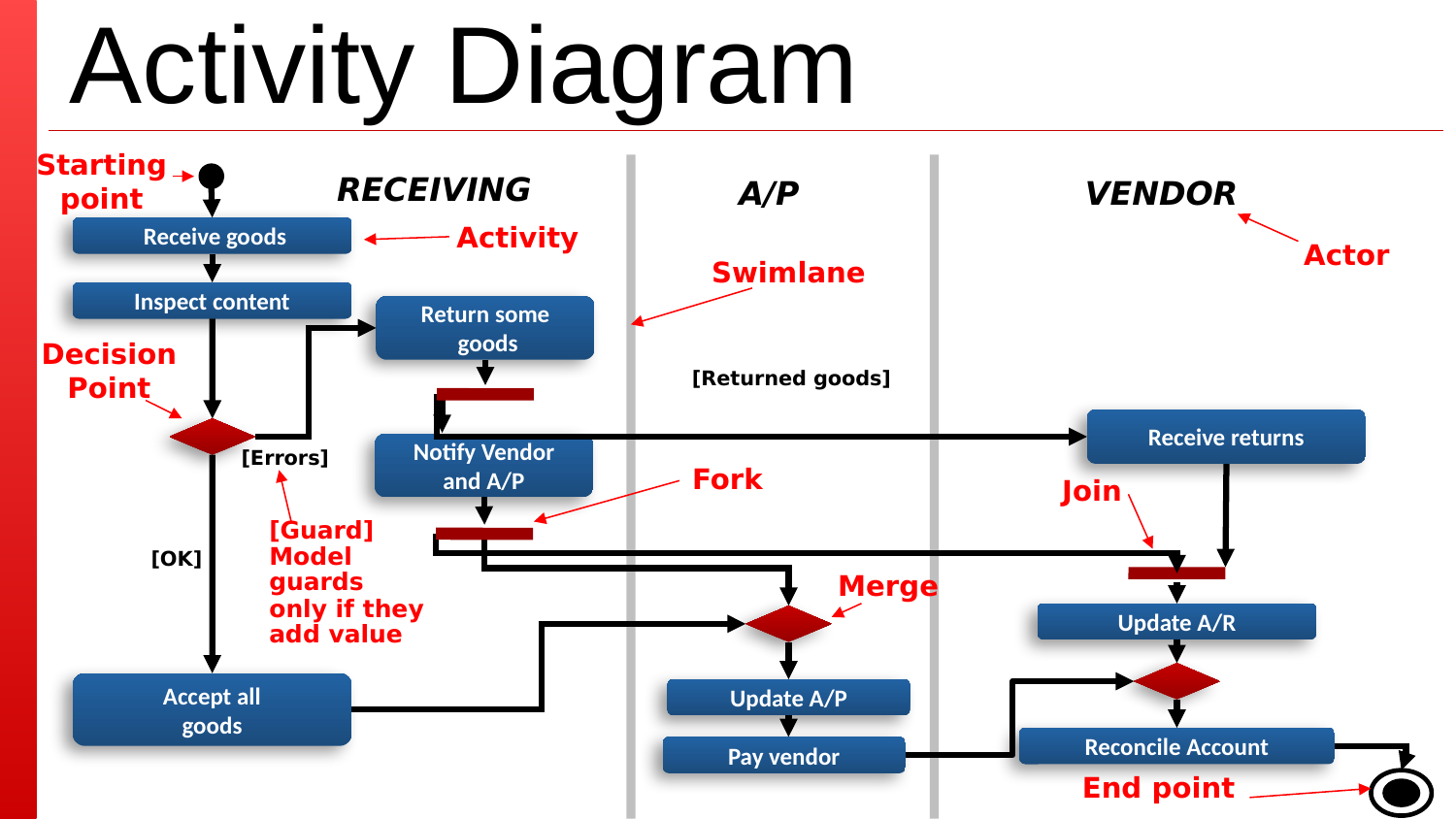

# Activity Diagram
Starting point

Activity

Actor

Swimlane

Decision Point

Fork
Join

[Guard] Model guards
only if they add value
 Merge

End point

RECEIVING

A/P
VENDOR

 Receive goods
Inspect content
Return some
 goods
[Returned goods]

Receive returns

[Errors]
Notify Vendor
and A/P

[OK]

Update A/R

Accept all
goods
Update A/P
Reconcile Account
Pay vendor